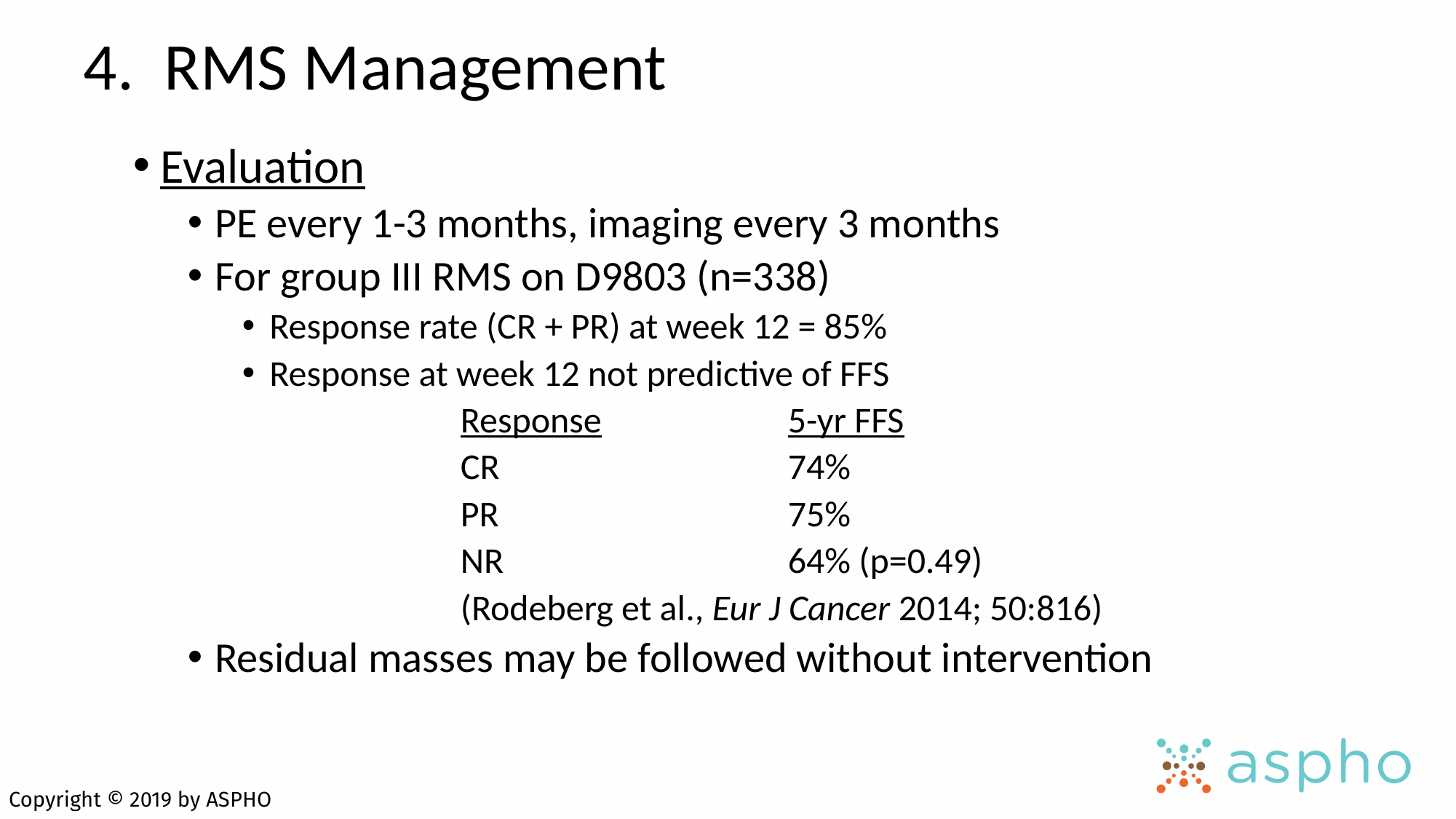

# 4.  RMS Management
Evaluation
PE every 1-3 months, imaging every 3 months
For group III RMS on D9803 (n=338)
Response rate (CR + PR) at week 12 = 85%
Response at week 12 not predictive of FFS
		Response		5-yr FFS
		CR			74%
		PR			75%
		NR			64% (p=0.49)
		(Rodeberg et al., Eur J Cancer 2014; 50:816)
Residual masses may be followed without intervention
Copyright © 2019 by ASPHO